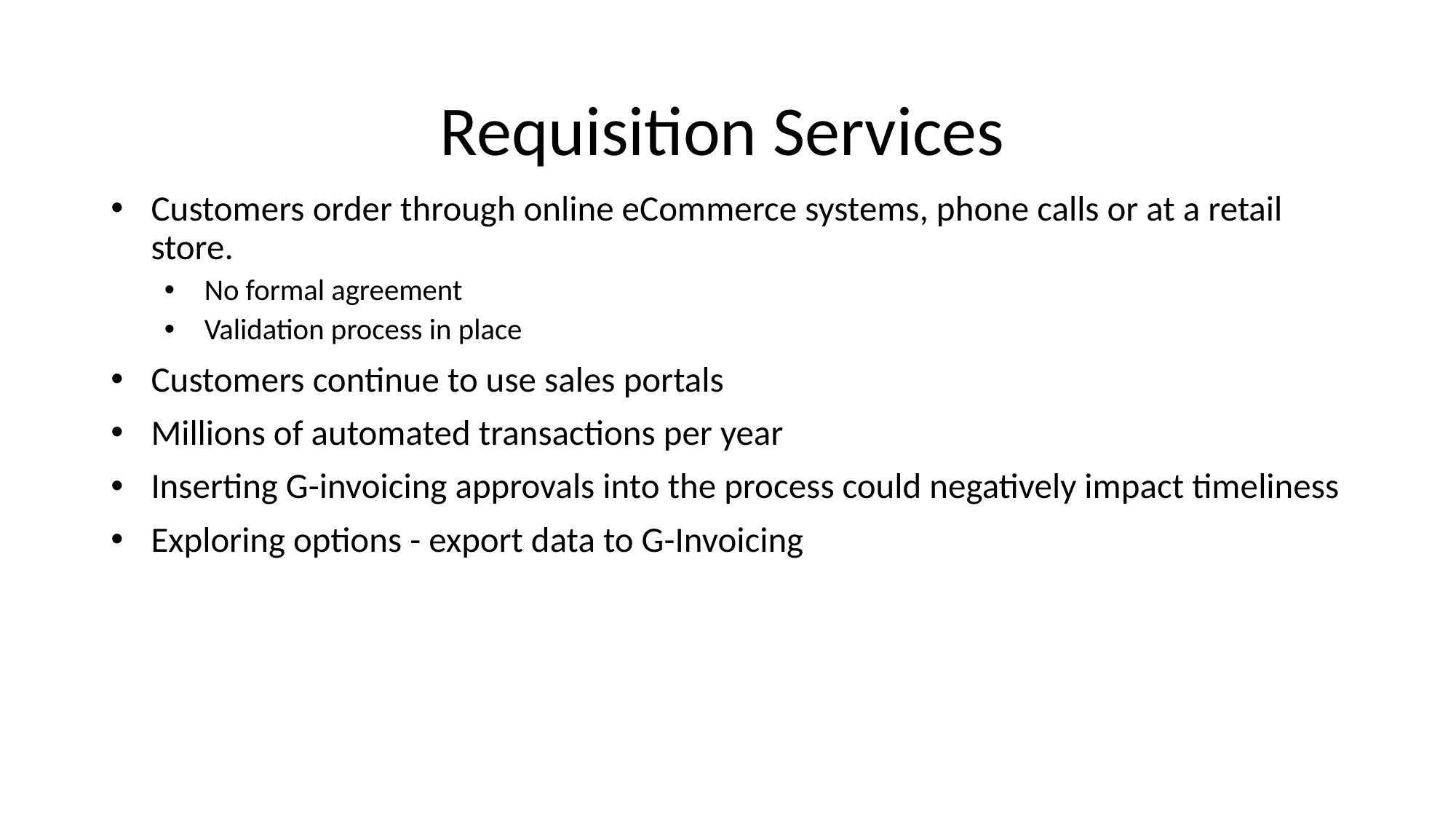

# Requisition Services
Customers order through online eCommerce systems, phone calls or at a retail store.
No formal agreement
Validation process in place
Customers continue to use sales portals
Millions of automated transactions per year
Inserting G-invoicing approvals into the process could negatively impact timeliness
Exploring options - export data to G-Invoicing